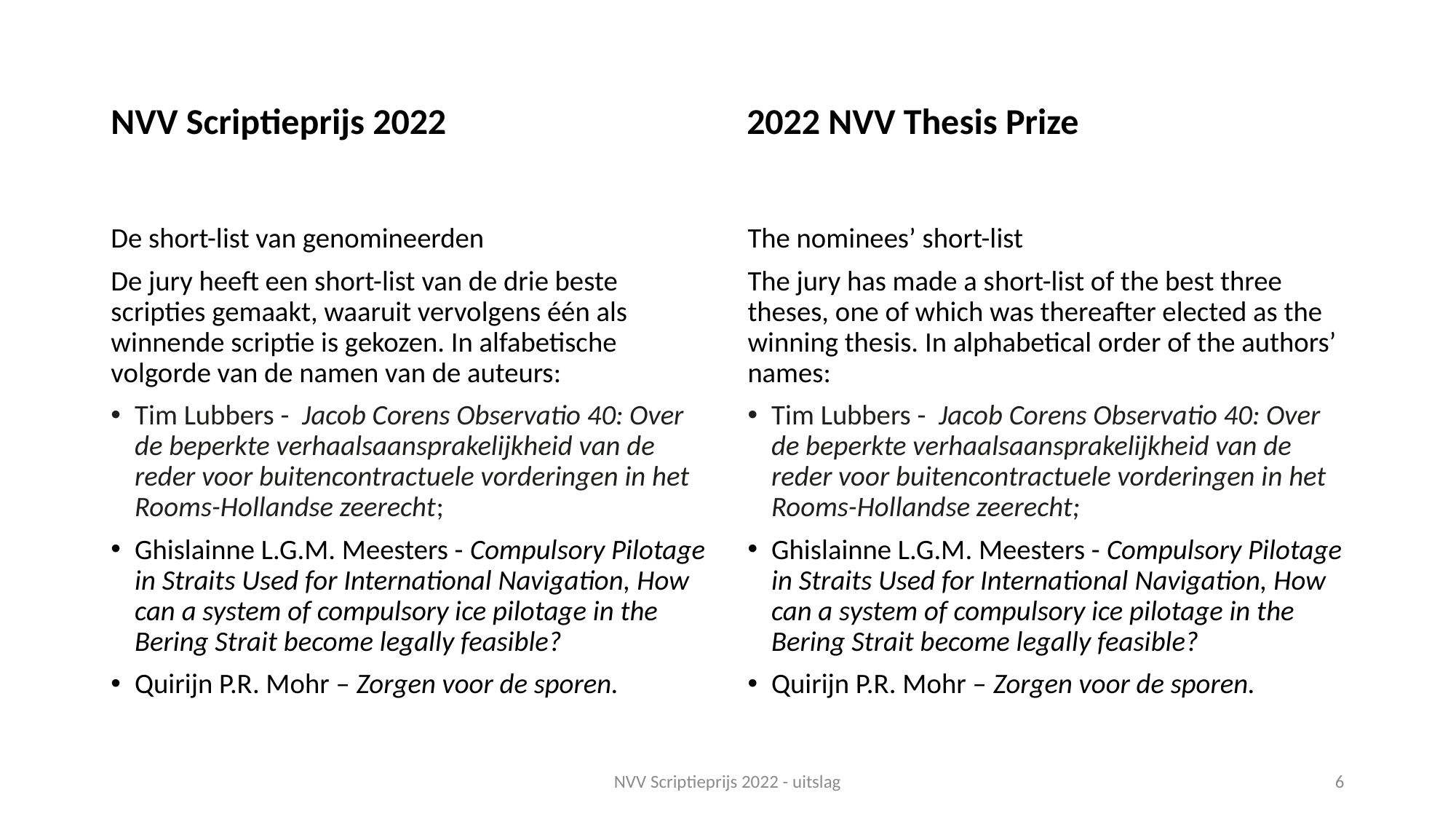

# NVV Scriptieprijs 2022		           2022 NVV Thesis Prize
De short-list van genomineerden
De jury heeft een short-list van de drie beste scripties gemaakt, waaruit vervolgens één als winnende scriptie is gekozen. In alfabetische volgorde van de namen van de auteurs:
Tim Lubbers -  Jacob Corens Observatio 40: Over de beperkte verhaalsaansprakelijkheid van de reder voor buitencontractuele vorderingen in het Rooms-Hollandse zeerecht;
Ghislainne L.G.M. Meesters - Compulsory Pilotage in Straits Used for International Navigation, How can a system of compulsory ice pilotage in the Bering Strait become legally feasible?
Quirijn P.R. Mohr – Zorgen voor de sporen.

The nominees’ short-list
The jury has made a short-list of the best three theses, one of which was thereafter elected as the winning thesis. In alphabetical order of the authors’ names:
Tim Lubbers -  Jacob Corens Observatio 40: Over de beperkte verhaalsaansprakelijkheid van de reder voor buitencontractuele vorderingen in het Rooms-Hollandse zeerecht;
Ghislainne L.G.M. Meesters - Compulsory Pilotage in Straits Used for International Navigation, How can a system of compulsory ice pilotage in the Bering Strait become legally feasible?
Quirijn P.R. Mohr – Zorgen voor de sporen.

NVV Scriptieprijs 2022 - uitslag
6